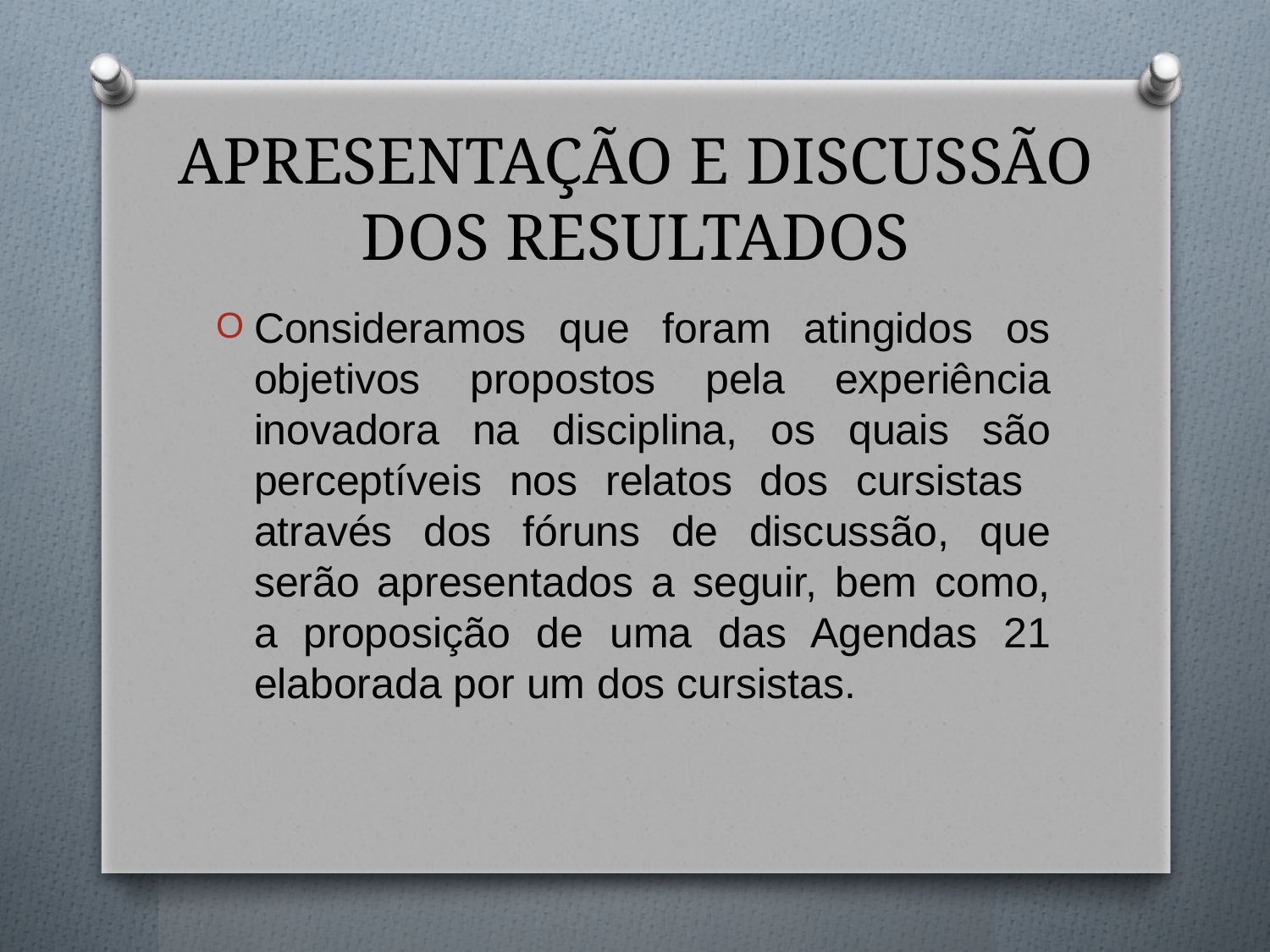

# APRESENTAÇÃO E DISCUSSÃO DOS RESULTADOS
Consideramos que foram atingidos os objetivos propostos pela experiência inovadora na disciplina, os quais são perceptíveis nos relatos dos cursistas  através dos fóruns de discussão, que serão apresentados a seguir, bem como, a proposição de uma das Agendas 21 elaborada por um dos cursistas.